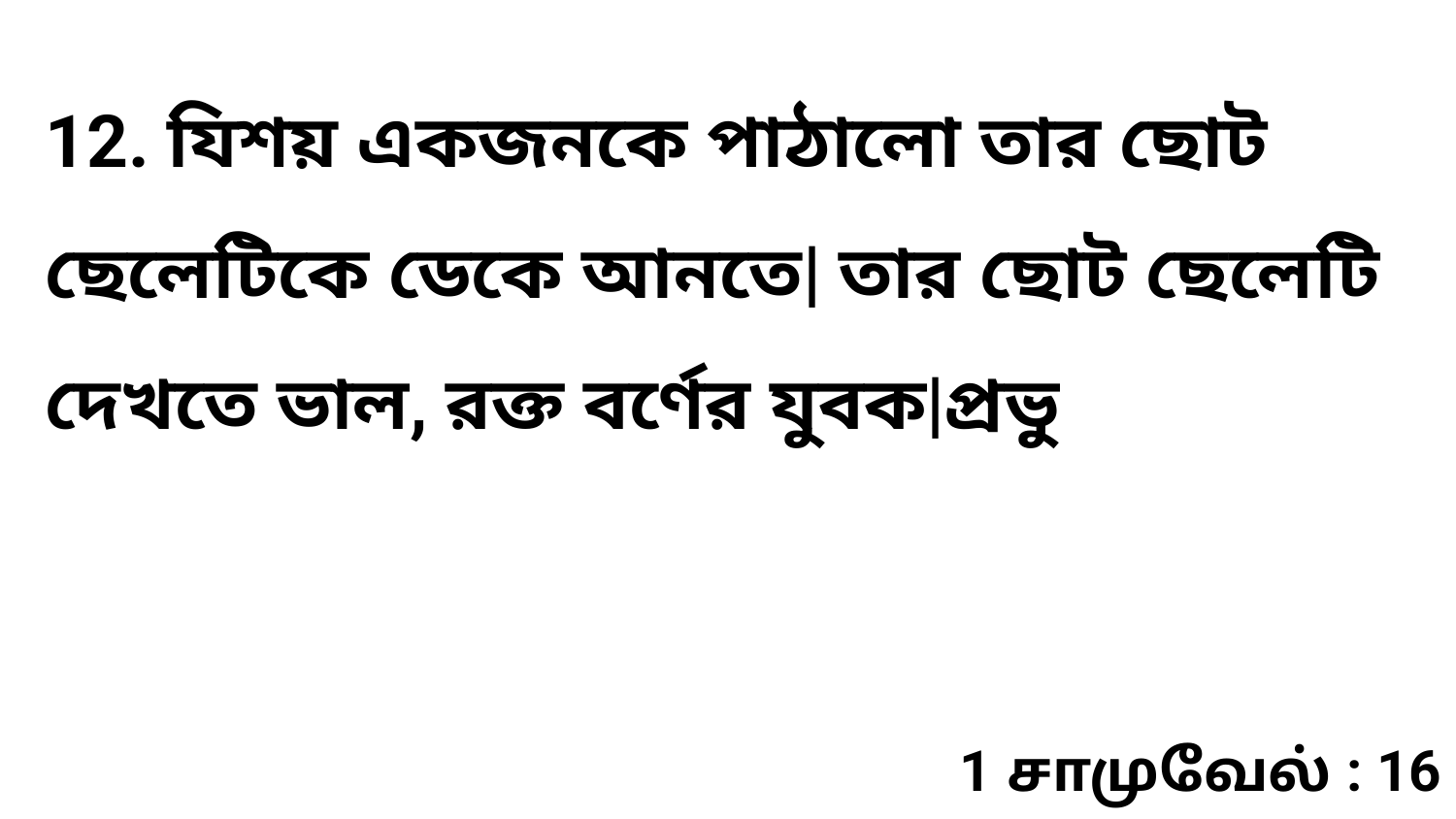

12. যিশয় একজনকে পাঠালো তার ছোট ছেলেটিকে ডেকে আনতে| তার ছোট ছেলেটি দেখতে ভাল, রক্ত বর্ণের যুবক|প্রভু
1 சாமுவேல் : 16